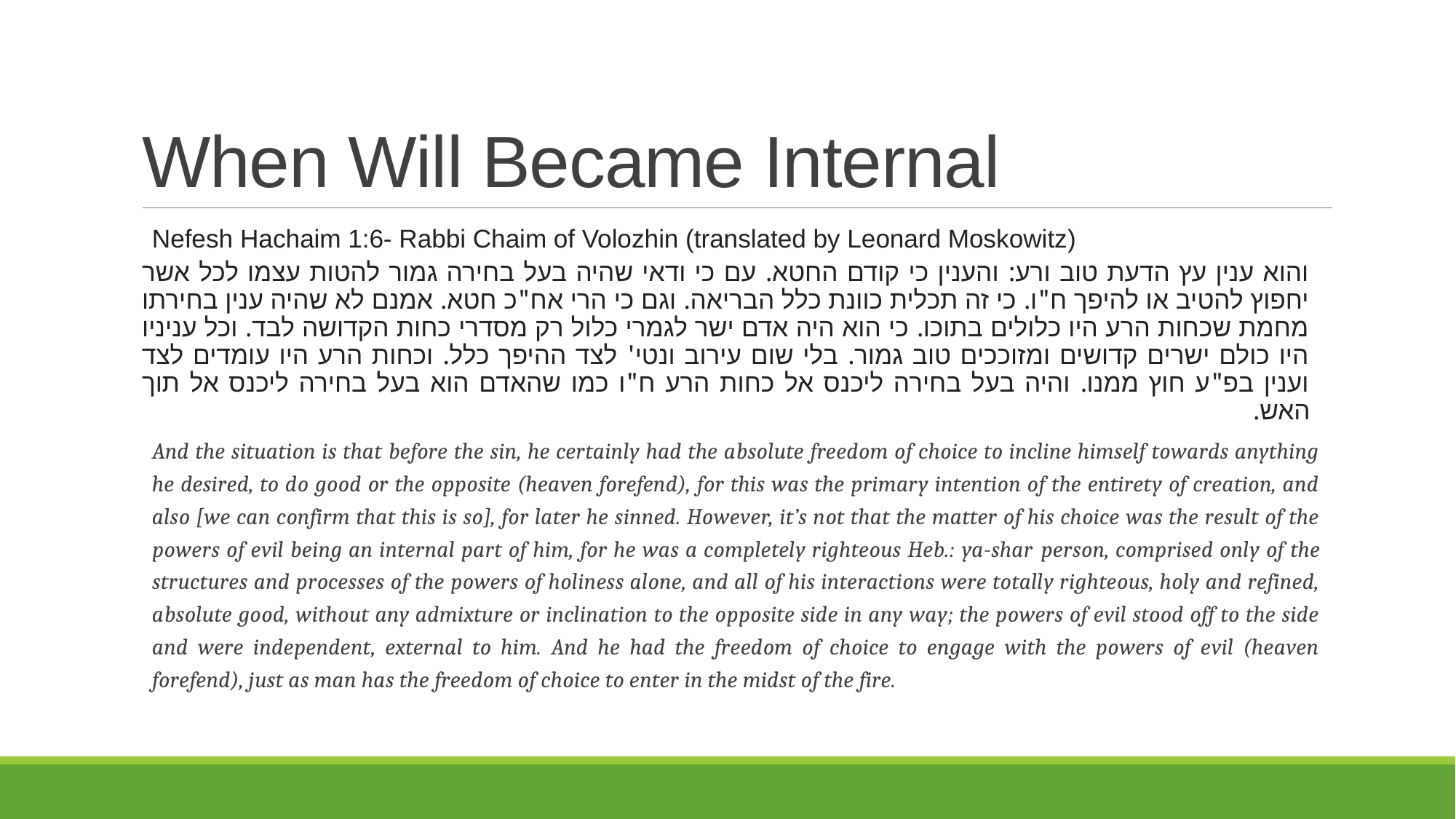

# When Will Became Internal
Nefesh Hachaim 1:6- Rabbi Chaim of Volozhin (translated by Leonard Moskowitz)
והוא ענין עץ הדעת טוב ורע: והענין כי קודם החטא. עם כי ודאי שהיה בעל בחירה גמור להטות עצמו לכל אשר יחפוץ להטיב או להיפך ח"ו. כי זה תכלית כוונת כלל הבריאה. וגם כי הרי אח"כ חטא. אמנם לא שהיה ענין בחירתו מחמת שכחות הרע היו כלולים בתוכו. כי הוא היה אדם ישר לגמרי כלול רק מסדרי כחות הקדושה לבד. וכל עניניו היו כולם ישרים קדושים ומזוככים טוב גמור. בלי שום עירוב ונטי' לצד ההיפך כלל. וכחות הרע היו עומדים לצד וענין בפ"ע חוץ ממנו. והיה בעל בחירה ליכנס אל כחות הרע ח"ו כמו שהאדם הוא בעל בחירה ליכנס אל תוך האש.
And the situation is that before the sin, he certainly had the absolute freedom of choice to incline himself towards anything he desired, to do good or the opposite (heaven forefend), for this was the primary intention of the entirety of creation, and also [we can confirm that this is so], for later he sinned. However, it’s not that the matter of his choice was the result of the powers of evil being an internal part of him, for he was a completely righteous Heb.: ya-shar person, comprised only of the structures and processes of the powers of holiness alone, and all of his interactions were totally righteous, holy and refined, absolute good, without any admixture or inclination to the opposite side in any way; the powers of evil stood off to the side and were independent, external to him. And he had the freedom of choice to engage with the powers of evil (heaven forefend), just as man has the freedom of choice to enter in the midst of the fire.